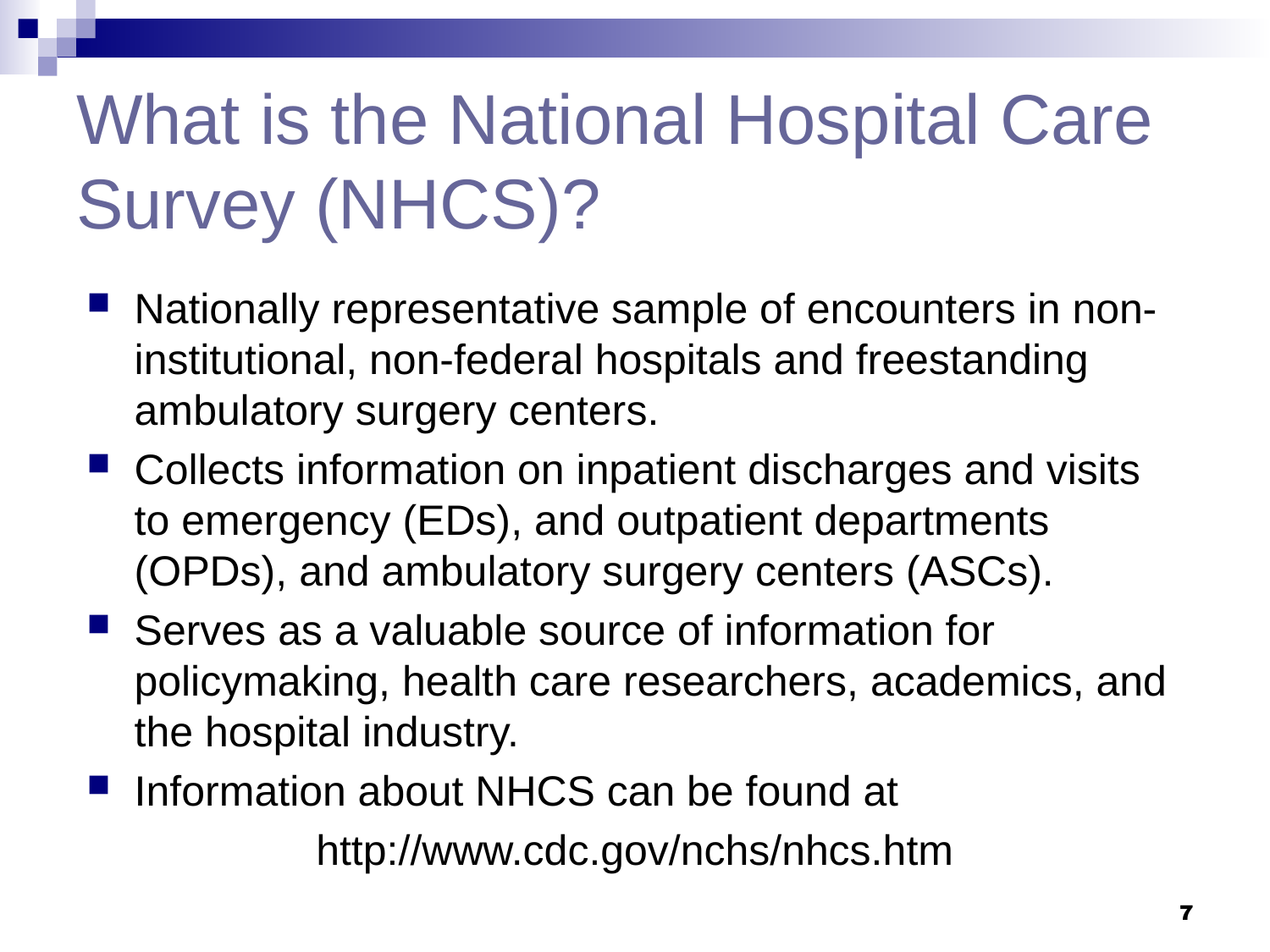

# What is the National Hospital Care Survey (NHCS)?
Nationally representative sample of encounters in non-institutional, non-federal hospitals and freestanding ambulatory surgery centers.
Collects information on inpatient discharges and visits to emergency (EDs), and outpatient departments (OPDs), and ambulatory surgery centers (ASCs).
Serves as a valuable source of information for policymaking, health care researchers, academics, and the hospital industry.
Information about NHCS can be found at
http://www.cdc.gov/nchs/nhcs.htm
7